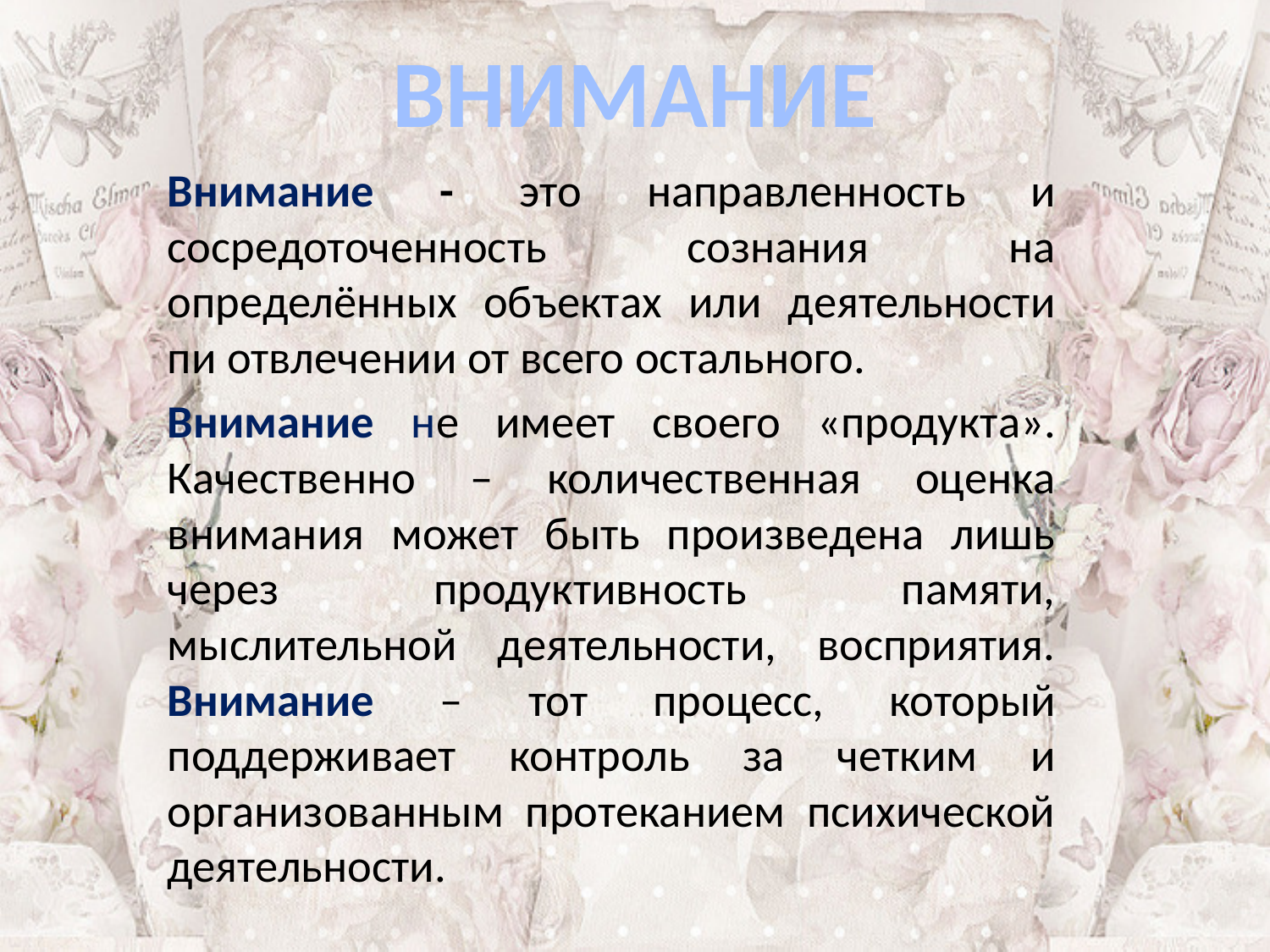

ВНИМАНИЕ
Внимание - это направленность и сосредоточенность сознания на определённых объектах или деятельности пи отвлечении от всего остального.
Внимание не имеет своего «продукта». Качественно – количественная оценка внимания может быть произведена лишь через продуктивность памяти, мыслительной деятельности, восприятия. Внимание – тот процесс, который поддерживает контроль за четким и организованным протеканием психической деятельности.